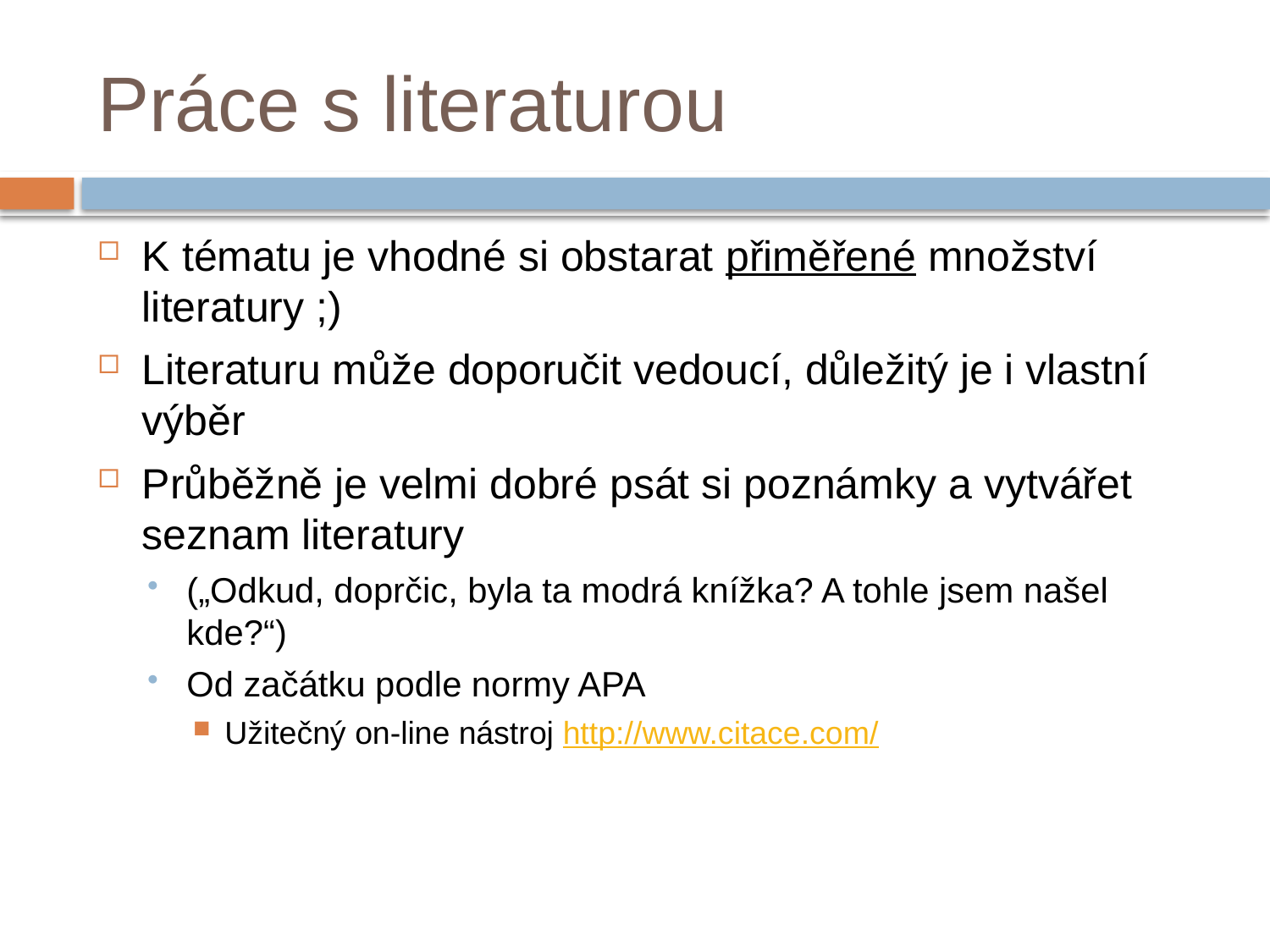

# Práce s literaturou
K tématu je vhodné si obstarat přiměřené množství literatury ;)
Literaturu může doporučit vedoucí, důležitý je i vlastní výběr
Průběžně je velmi dobré psát si poznámky a vytvářet seznam literatury
(„Odkud, doprčic, byla ta modrá knížka? A tohle jsem našel kde?“)
Od začátku podle normy APA
Užitečný on-line nástroj http://www.citace.com/